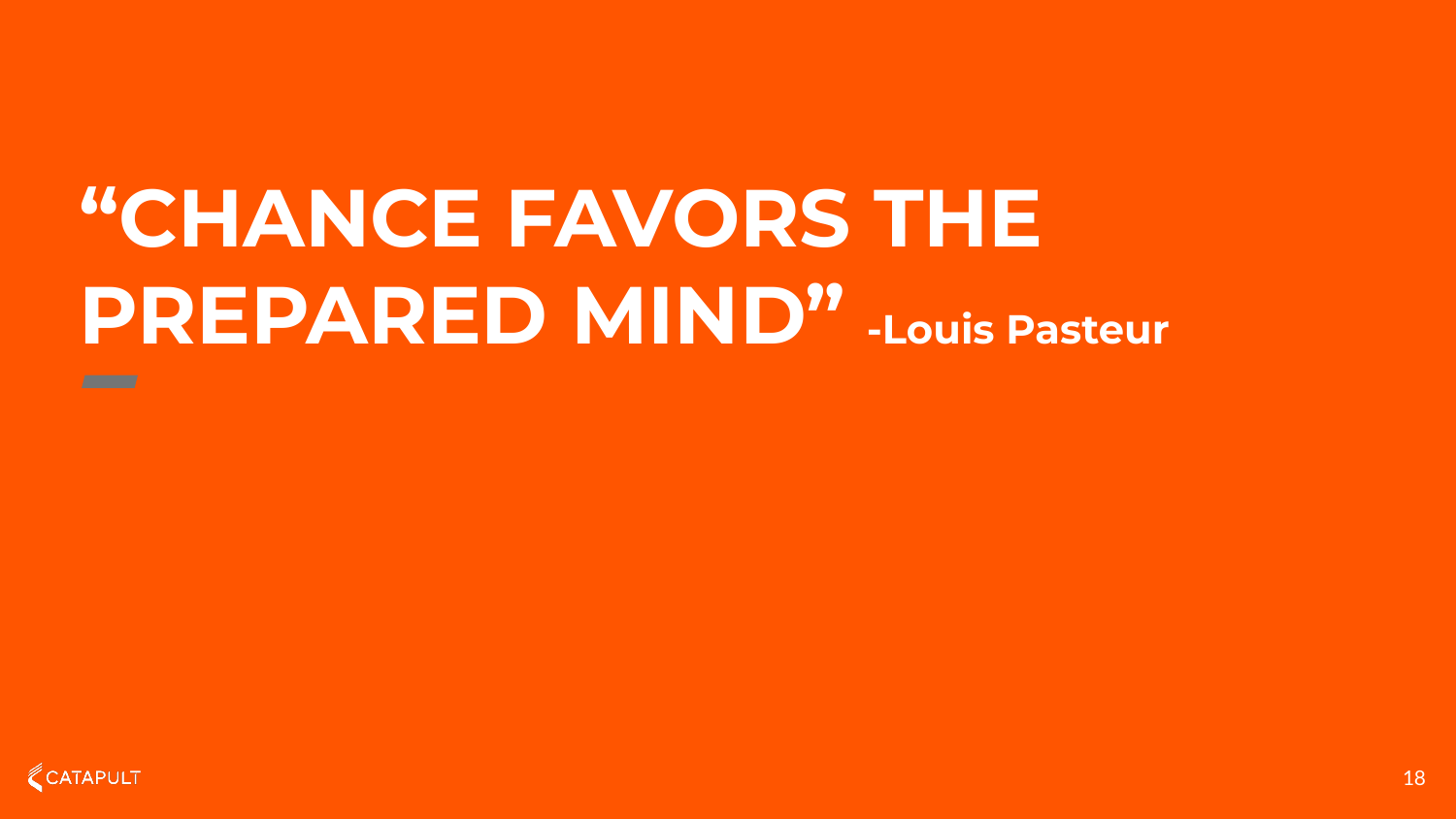

# “CHANCE FAVORS THE PREPARED MIND” -Louis Pasteur
18